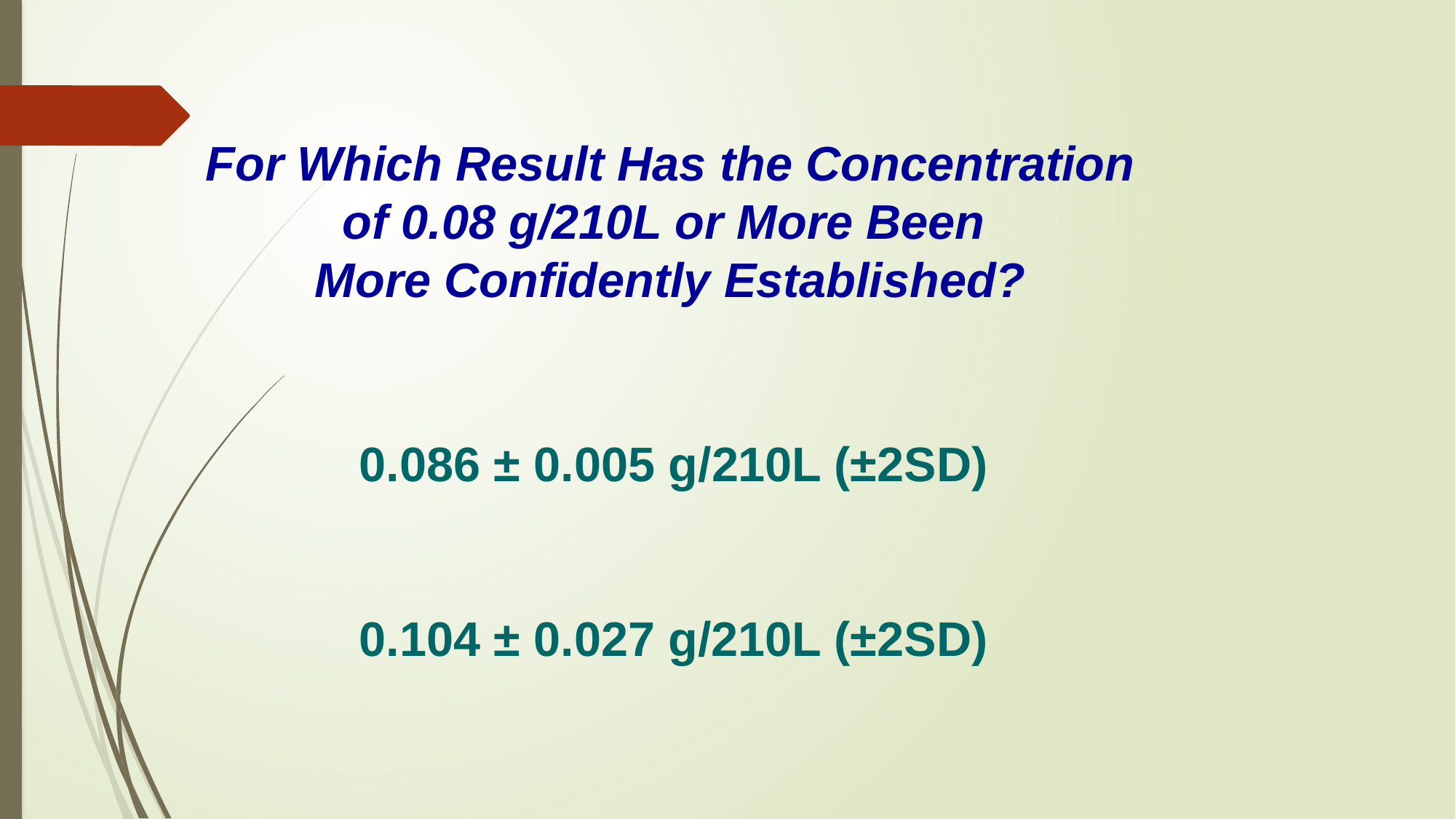

For Which Result Has the Concentration
of 0.08 g/210L or More Been
More Confidently Established?
0.086 ± 0.005 g/210L (±2SD)

0.104 ± 0.027 g/210L (±2SD)